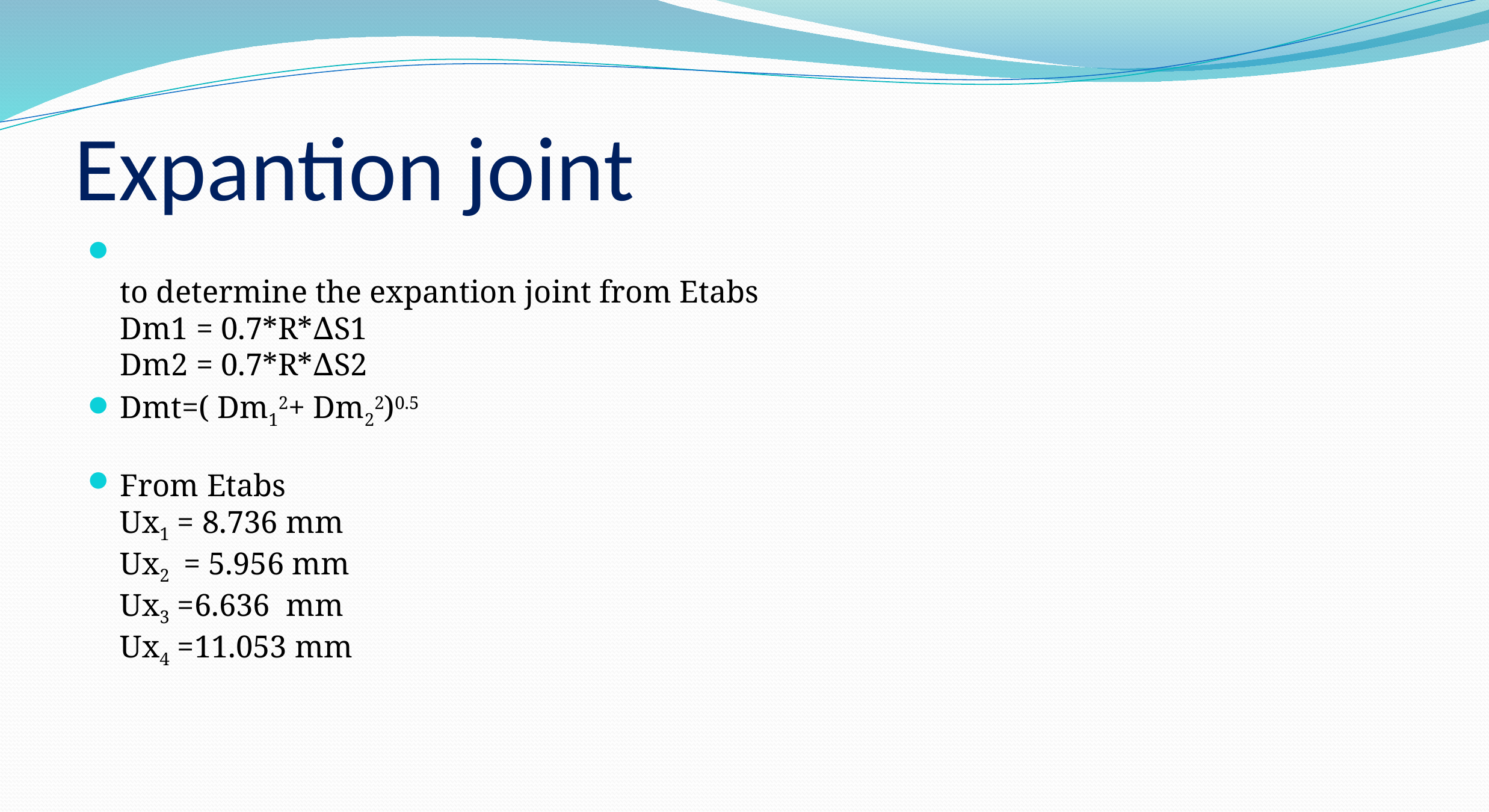

# Expantion joint
to determine the expantion joint from Etabs
Dm1 = 0.7*R*∆S1
Dm2 = 0.7*R*∆S2
Dmt=( Dm12+ Dm22)0.5
From Etabs
Ux1 = 8.736 mm
Ux2   = 5.956 mm
Ux3 =6.636  mm
Ux4 =11.053 mm